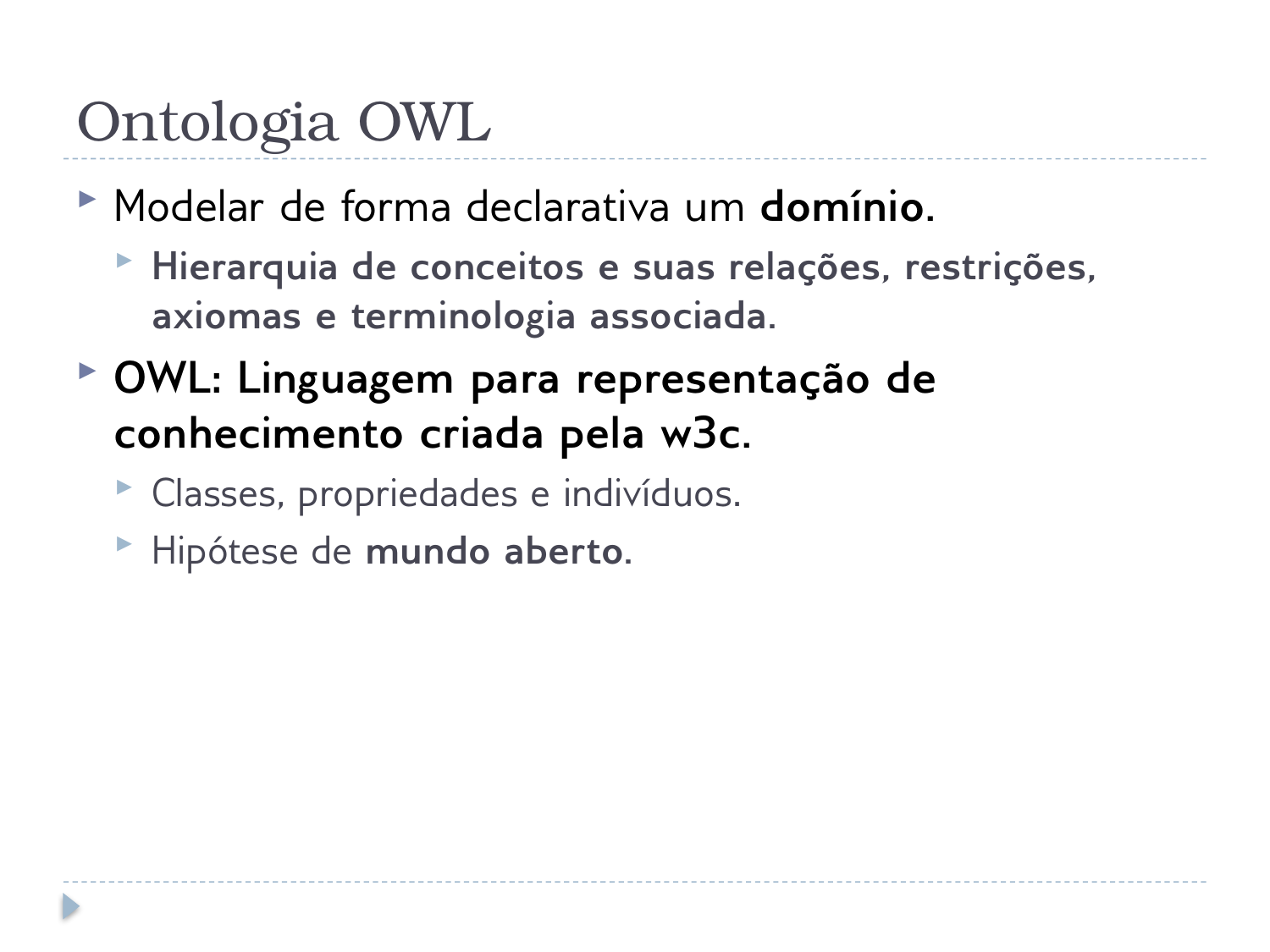

# Ontologia OWL
Modelar de forma declarativa um domínio.
Hierarquia de conceitos e suas relações, restrições, axiomas e terminologia associada.
OWL: Linguagem para representação de conhecimento criada pela w3c.
Classes, propriedades e indivíduos.
Hipótese de mundo aberto.